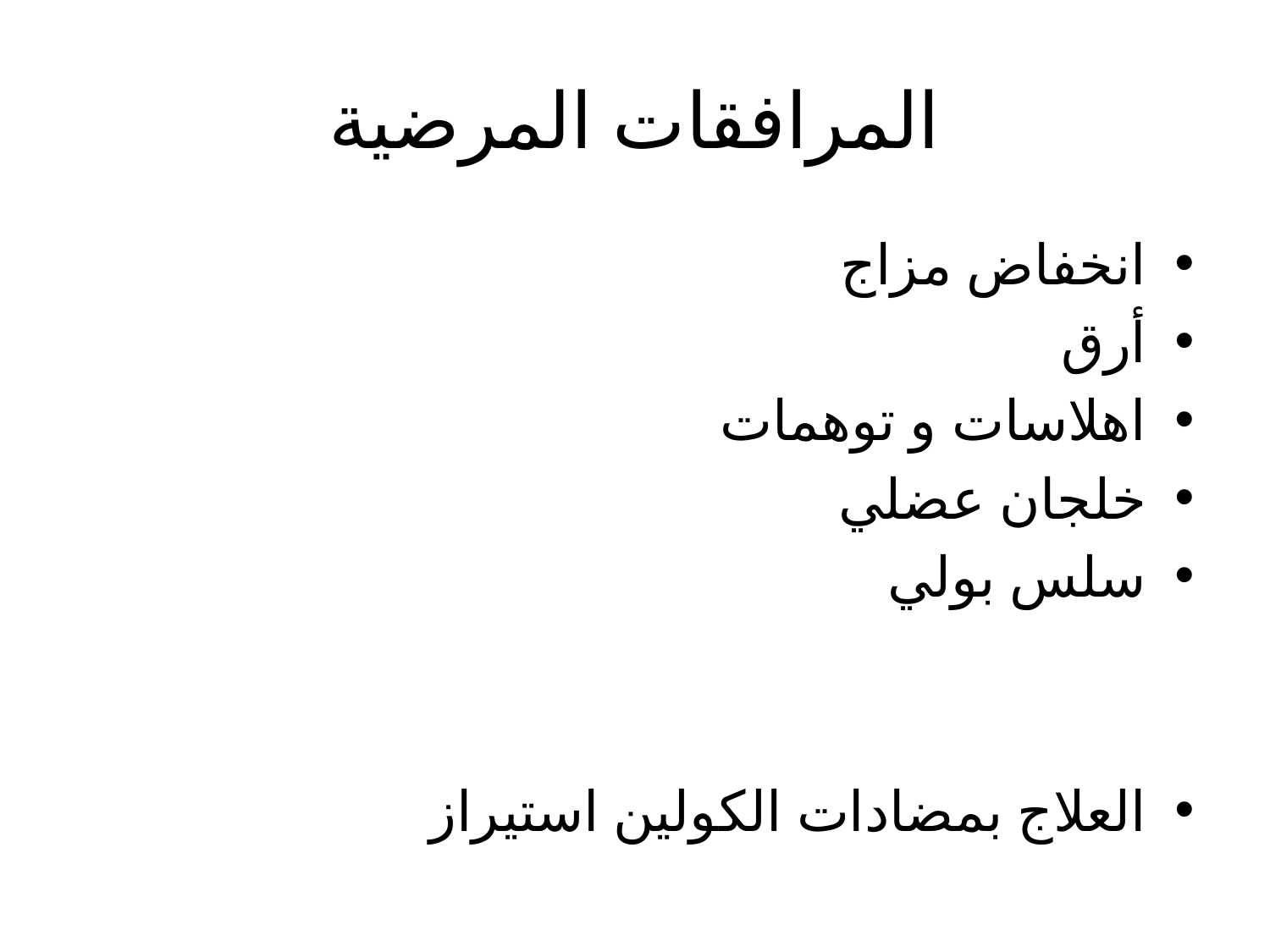

# المرافقات المرضية
انخفاض مزاج
أرق
اهلاسات و توهمات
خلجان عضلي
سلس بولي

العلاج بمضادات الكولين استيراز